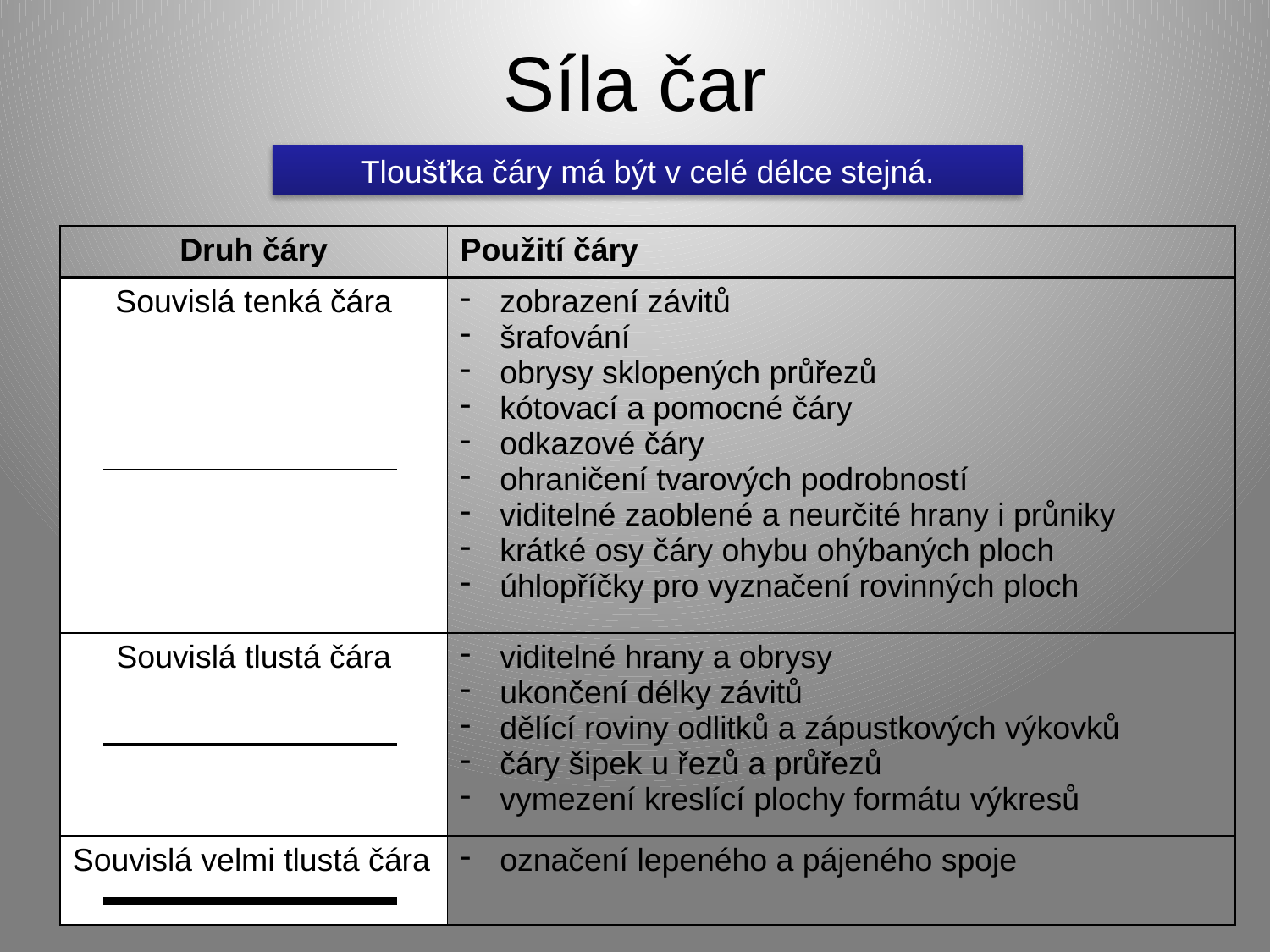

# Síla čar
Tloušťka čáry má být v celé délce stejná.
| Druh čáry | Použití čáry |
| --- | --- |
| Souvislá tenká čára | zobrazení závitů šrafování obrysy sklopených průřezů kótovací a pomocné čáry odkazové čáry ohraničení tvarových podrobností viditelné zaoblené a neurčité hrany i průniky krátké osy čáry ohybu ohýbaných ploch úhlopříčky pro vyznačení rovinných ploch |
| Souvislá tlustá čára | viditelné hrany a obrysy ukončení délky závitů dělící roviny odlitků a zápustkových výkovků čáry šipek u řezů a průřezů vymezení kreslící plochy formátu výkresů |
| Souvislá velmi tlustá čára | označení lepeného a pájeného spoje |